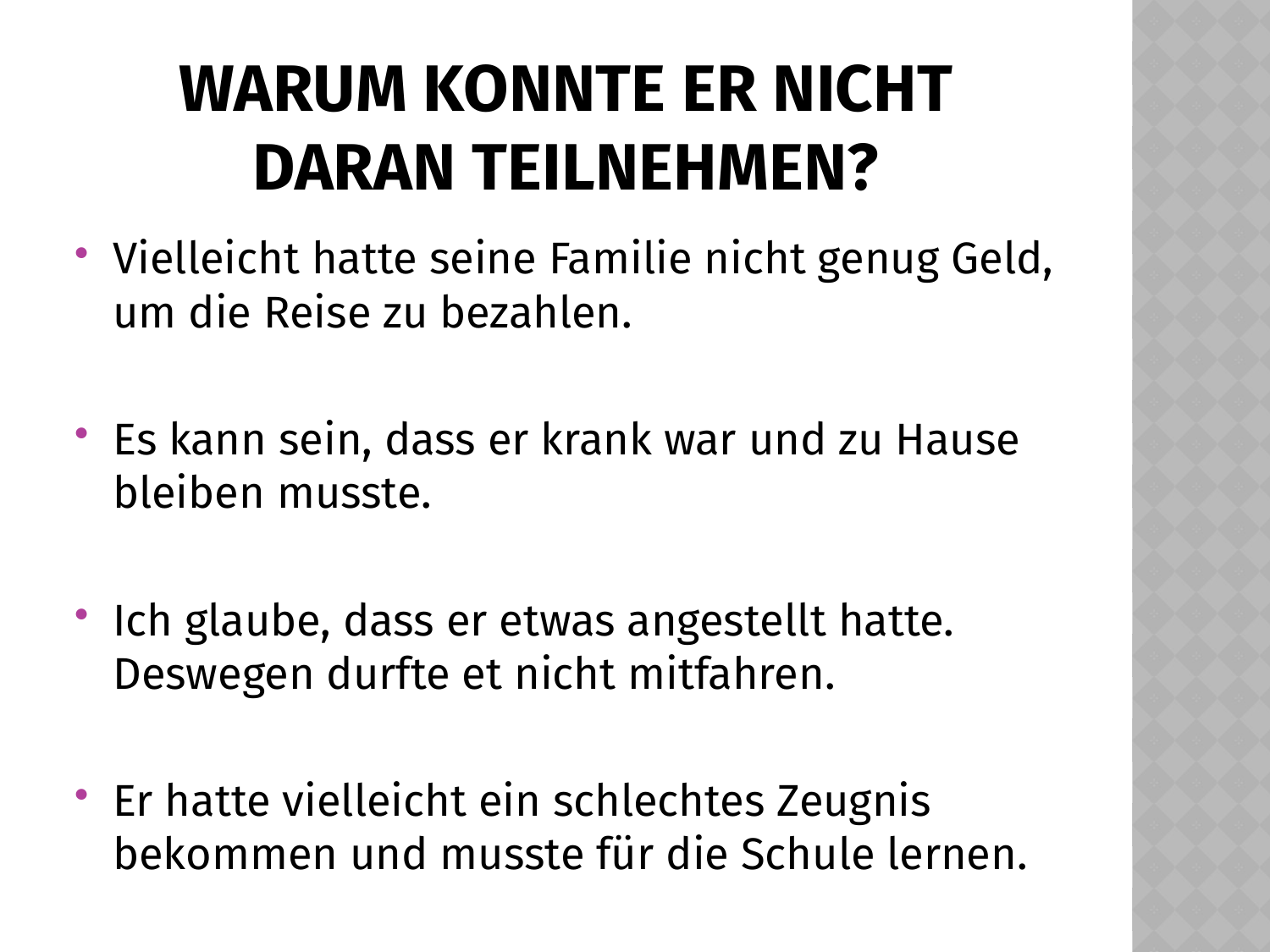

# Warum konnte er nicht daran teilnehmen?
Vielleicht hatte seine Familie nicht genug Geld, um die Reise zu bezahlen.

Es kann sein, dass er krank war und zu Hause bleiben musste.

Ich glaube, dass er etwas angestellt hatte. Deswegen durfte et nicht mitfahren.

Er hatte vielleicht ein schlechtes Zeugnis bekommen und musste für die Schule lernen.